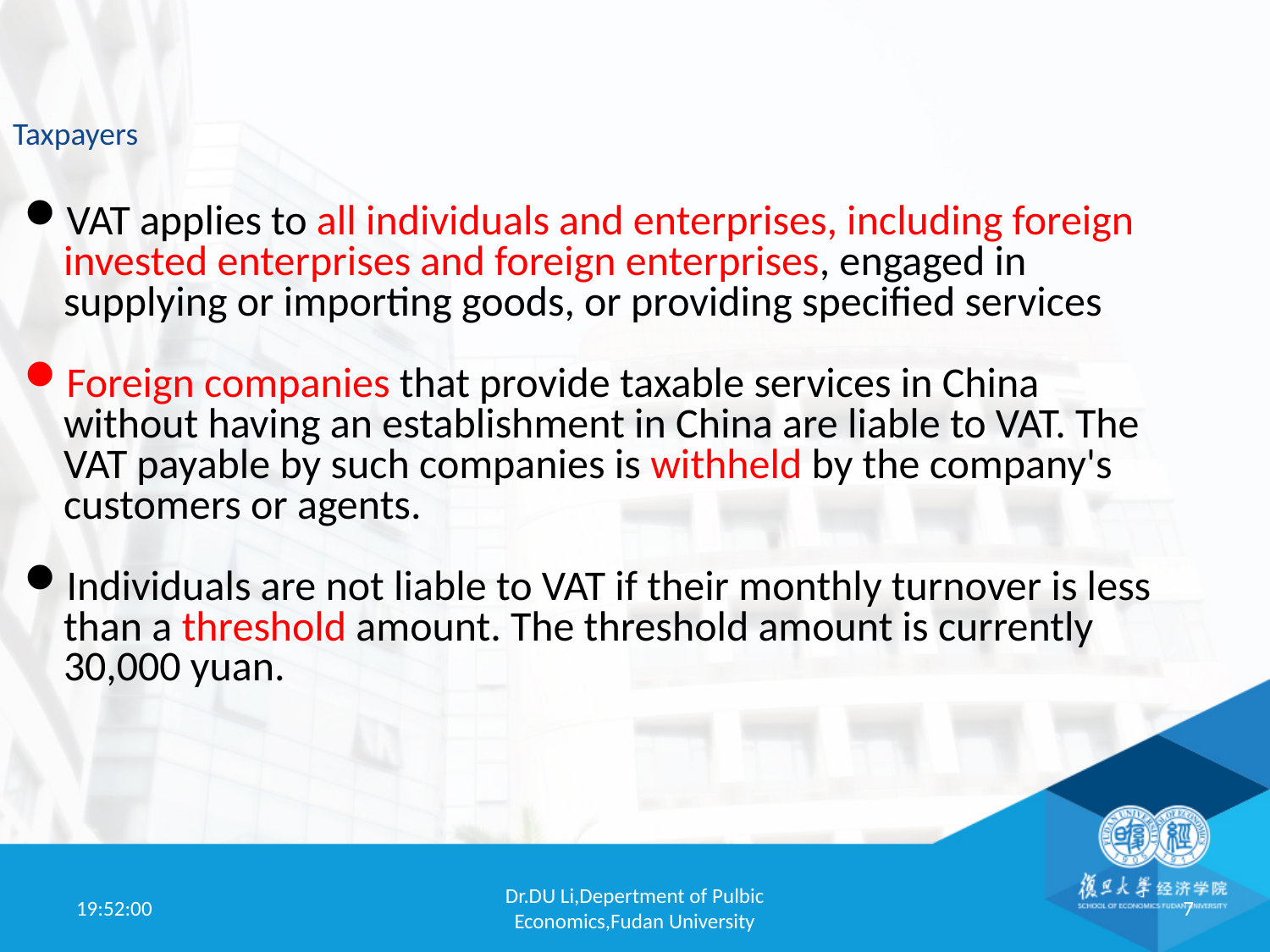

Taxpayers
VAT applies to all individuals and enterprises, including foreign invested enterprises and foreign enterprises, engaged in supplying or importing goods, or providing specified services

Foreign companies that provide taxable services in China without having an establishment in China are liable to VAT. The VAT payable by such companies is withheld by the company's customers or agents.

Individuals are not liable to VAT if their monthly turnover is less than a threshold amount. The threshold amount is currently 30,000 yuan.
19:52:00
Dr.DU Li,Depertment of Pulbic Economics,Fudan University
7